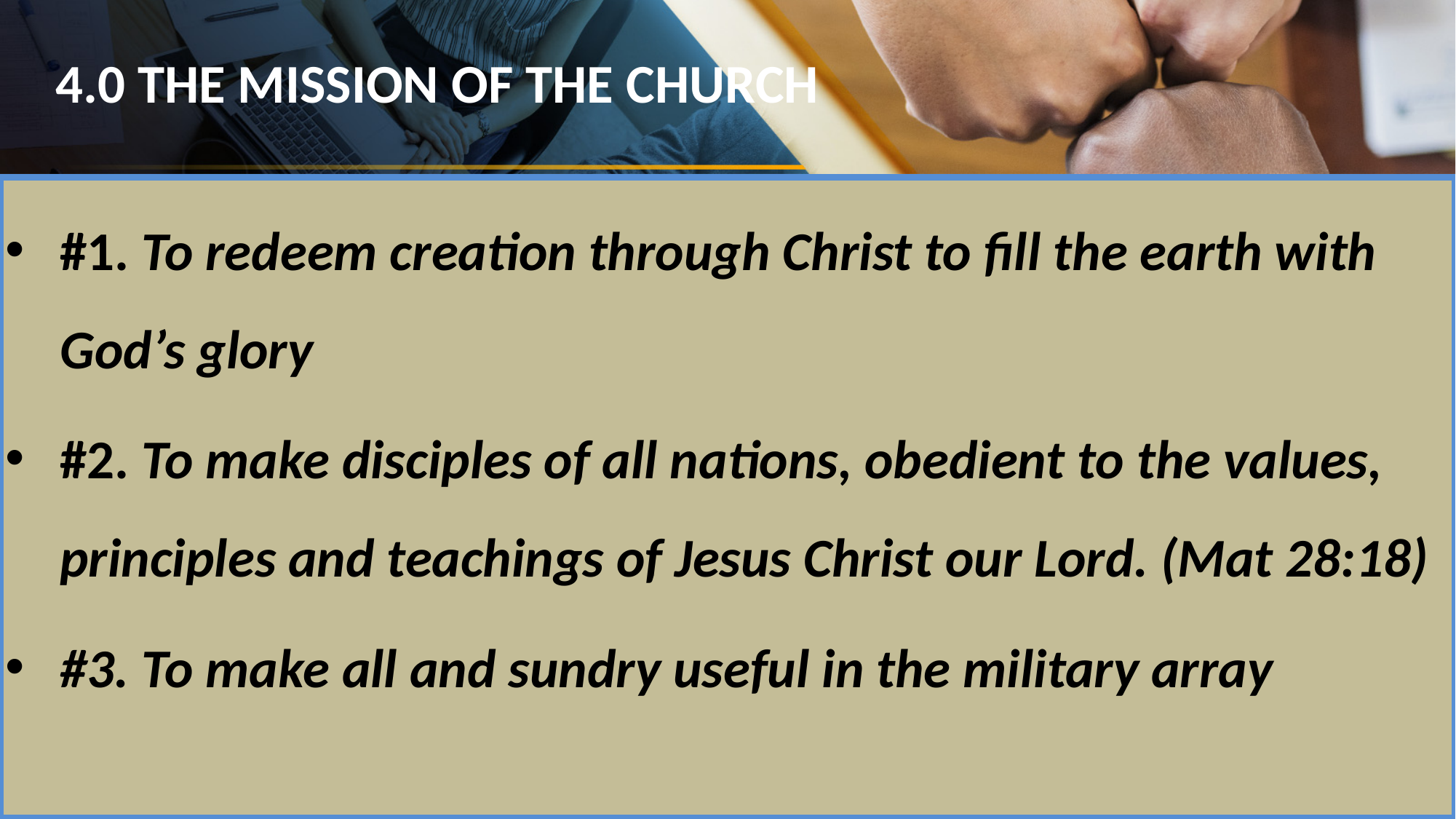

# .
4.0 THE MISSION OF THE CHURCH
#1. To redeem creation through Christ to fill the earth with God’s glory
#2. To make disciples of all nations, obedient to the values, principles and teachings of Jesus Christ our Lord. (Mat 28:18)
#3. To make all and sundry useful in the military array